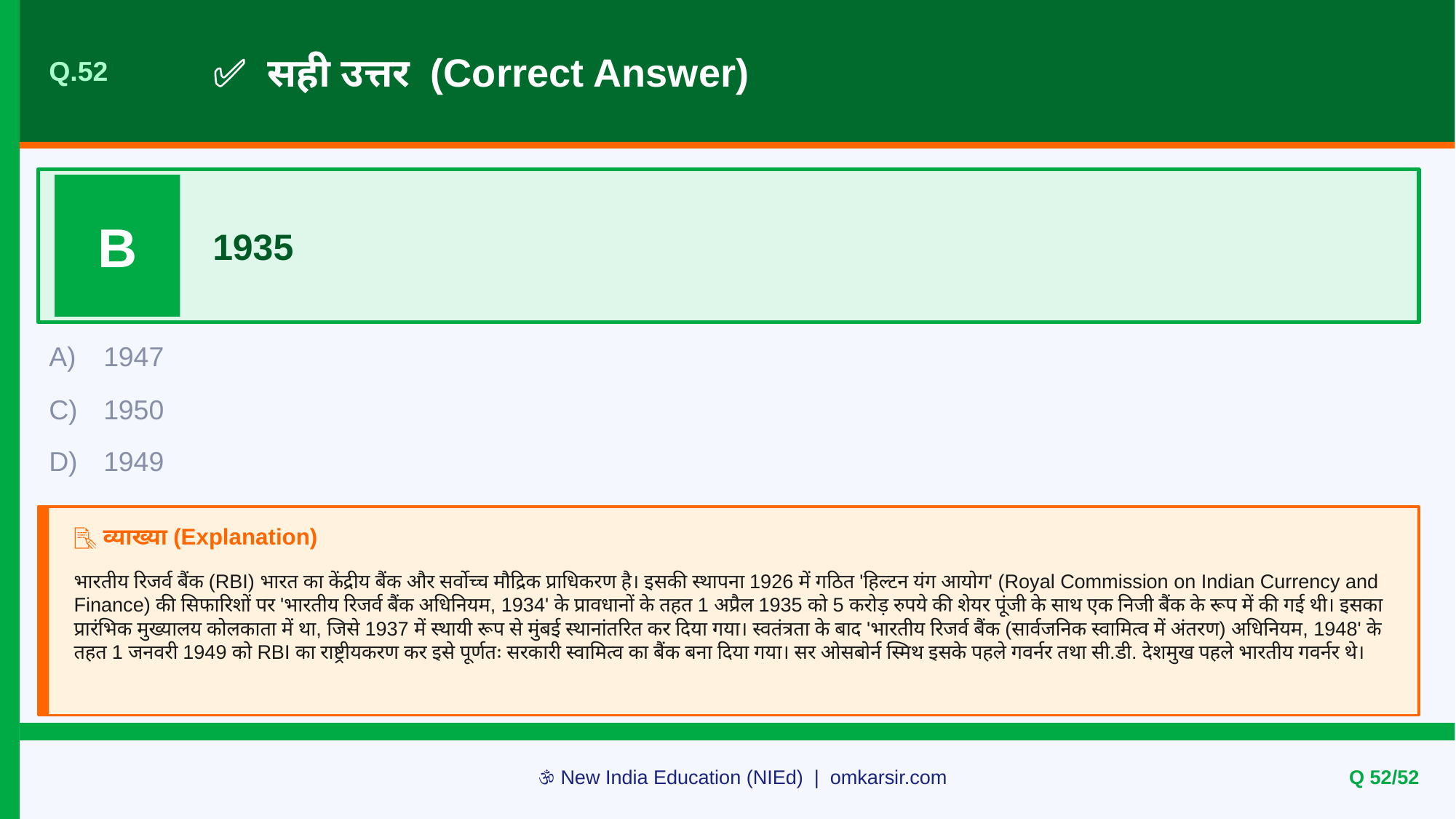

✅  सही उत्तर  (Correct Answer)
Q.52

B
1935
A)
1947
C)
1950
D)
1949

📝 व्याख्या (Explanation)
भारतीय रिजर्व बैंक (RBI) भारत का केंद्रीय बैंक और सर्वोच्च मौद्रिक प्राधिकरण है। इसकी स्थापना 1926 में गठित 'हिल्टन यंग आयोग' (Royal Commission on Indian Currency and Finance) की सिफारिशों पर 'भारतीय रिजर्व बैंक अधिनियम, 1934' के प्रावधानों के तहत 1 अप्रैल 1935 को 5 करोड़ रुपये की शेयर पूंजी के साथ एक निजी बैंक के रूप में की गई थी। इसका प्रारंभिक मुख्यालय कोलकाता में था, जिसे 1937 में स्थायी रूप से मुंबई स्थानांतरित कर दिया गया। स्वतंत्रता के बाद 'भारतीय रिजर्व बैंक (सार्वजनिक स्वामित्व में अंतरण) अधिनियम, 1948' के तहत 1 जनवरी 1949 को RBI का राष्ट्रीयकरण कर इसे पूर्णतः सरकारी स्वामित्व का बैंक बना दिया गया। सर ओसबोर्न स्मिथ इसके पहले गवर्नर तथा सी.डी. देशमुख पहले भारतीय गवर्नर थे।

🕉️ New India Education (NIEd)  |  omkarsir.com
Q 52/52